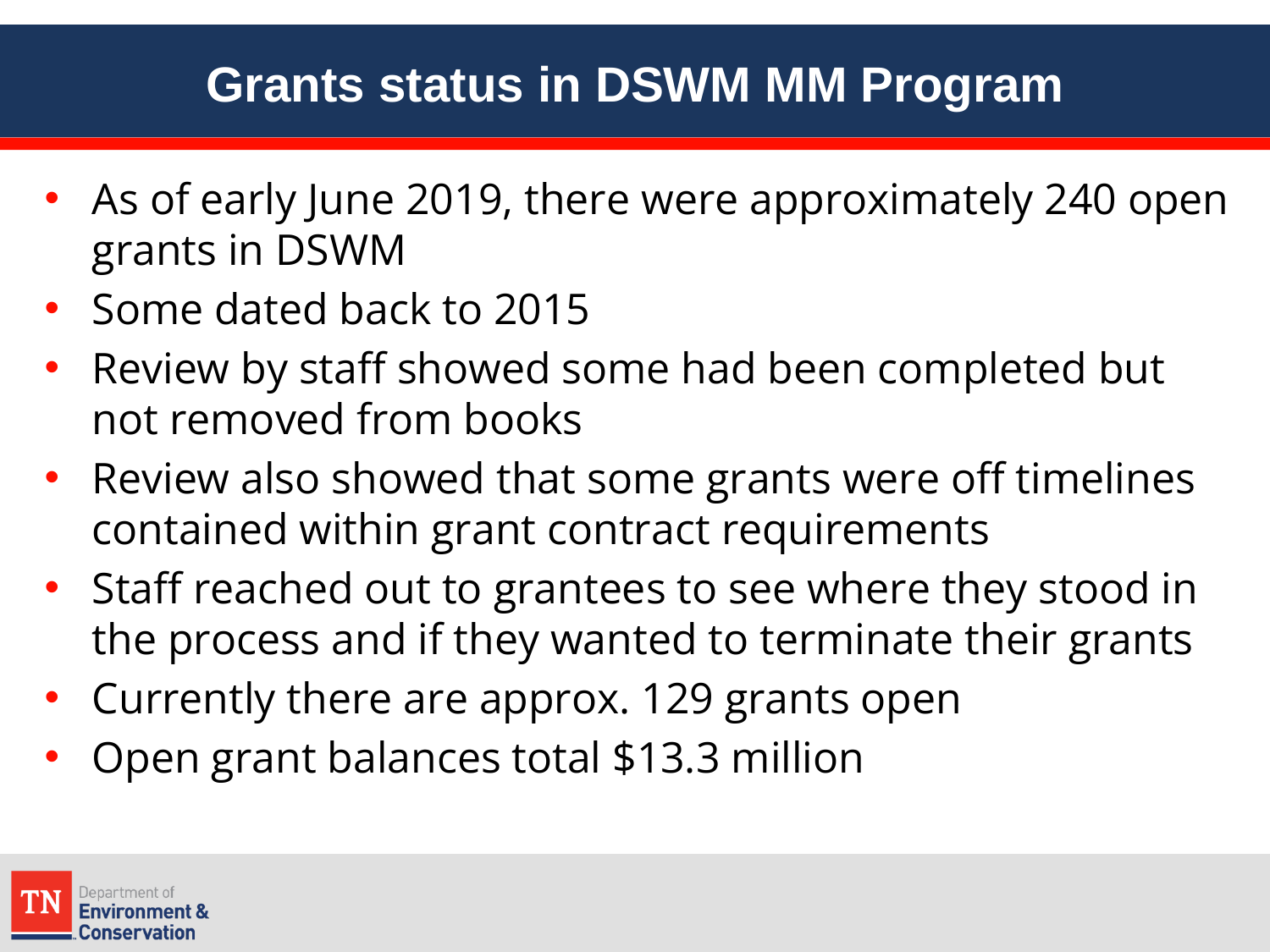

# Grants status in DSWM MM Program
As of early June 2019, there were approximately 240 open grants in DSWM
Some dated back to 2015
Review by staff showed some had been completed but not removed from books
Review also showed that some grants were off timelines contained within grant contract requirements
Staff reached out to grantees to see where they stood in the process and if they wanted to terminate their grants
Currently there are approx. 129 grants open
Open grant balances total $13.3 million